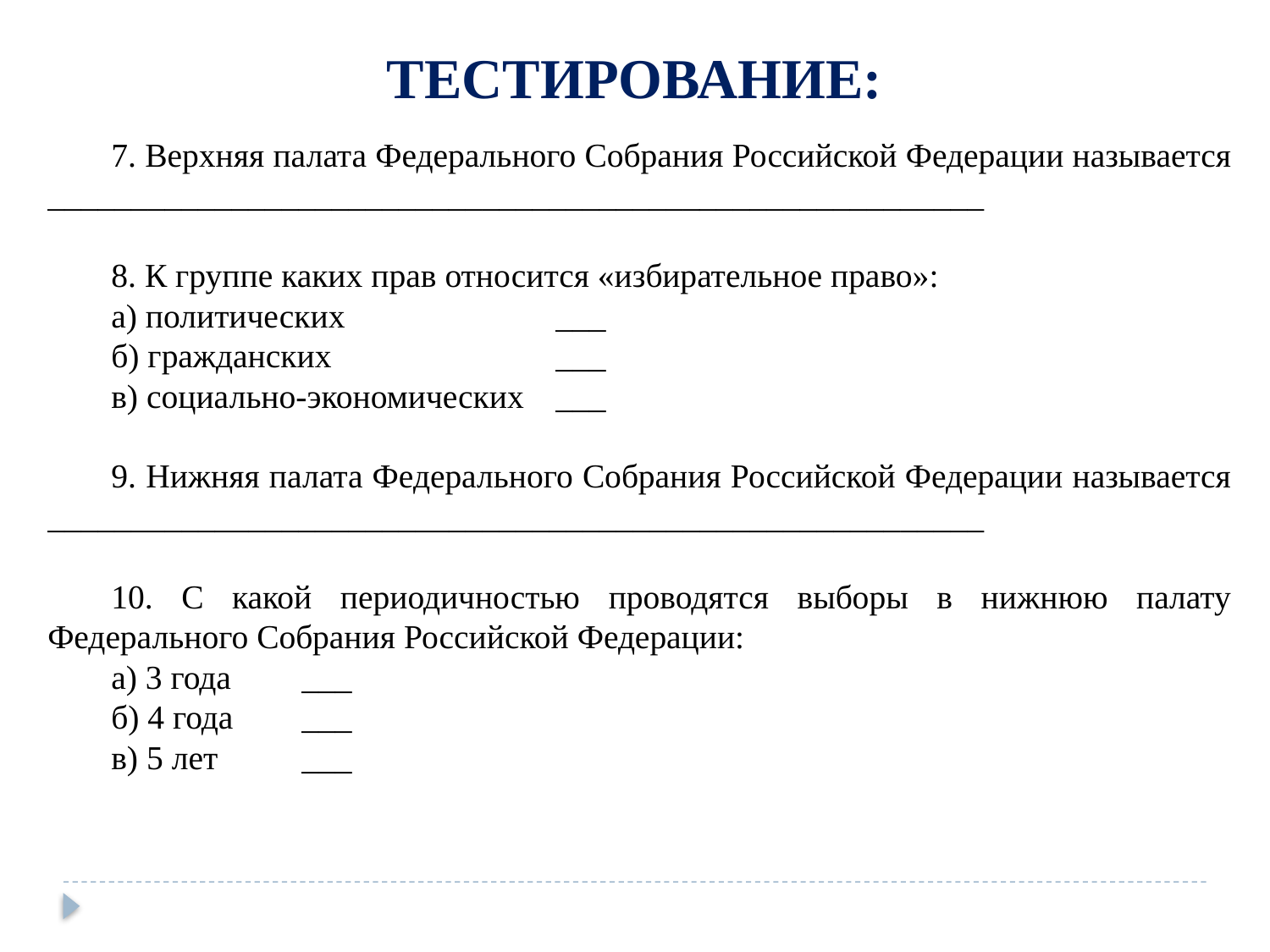

ТЕСТИРОВАНИЕ:

7. Верхняя палата Федерального Собрания Российской Федерации называется ________________________________________________________

8. К группе каких прав относится «избирательное право»:
а) политических 		___
б) гражданских 		___
в) социально-экономических 	___

9. Нижняя палата Федерального Собрания Российской Федерации называется ________________________________________________________

10. С какой периодичностью проводятся выборы в нижнюю палату Федерального Собрания Российской Федерации:
а) 3 года 	___
б) 4 года 	___
в) 5 лет 	___